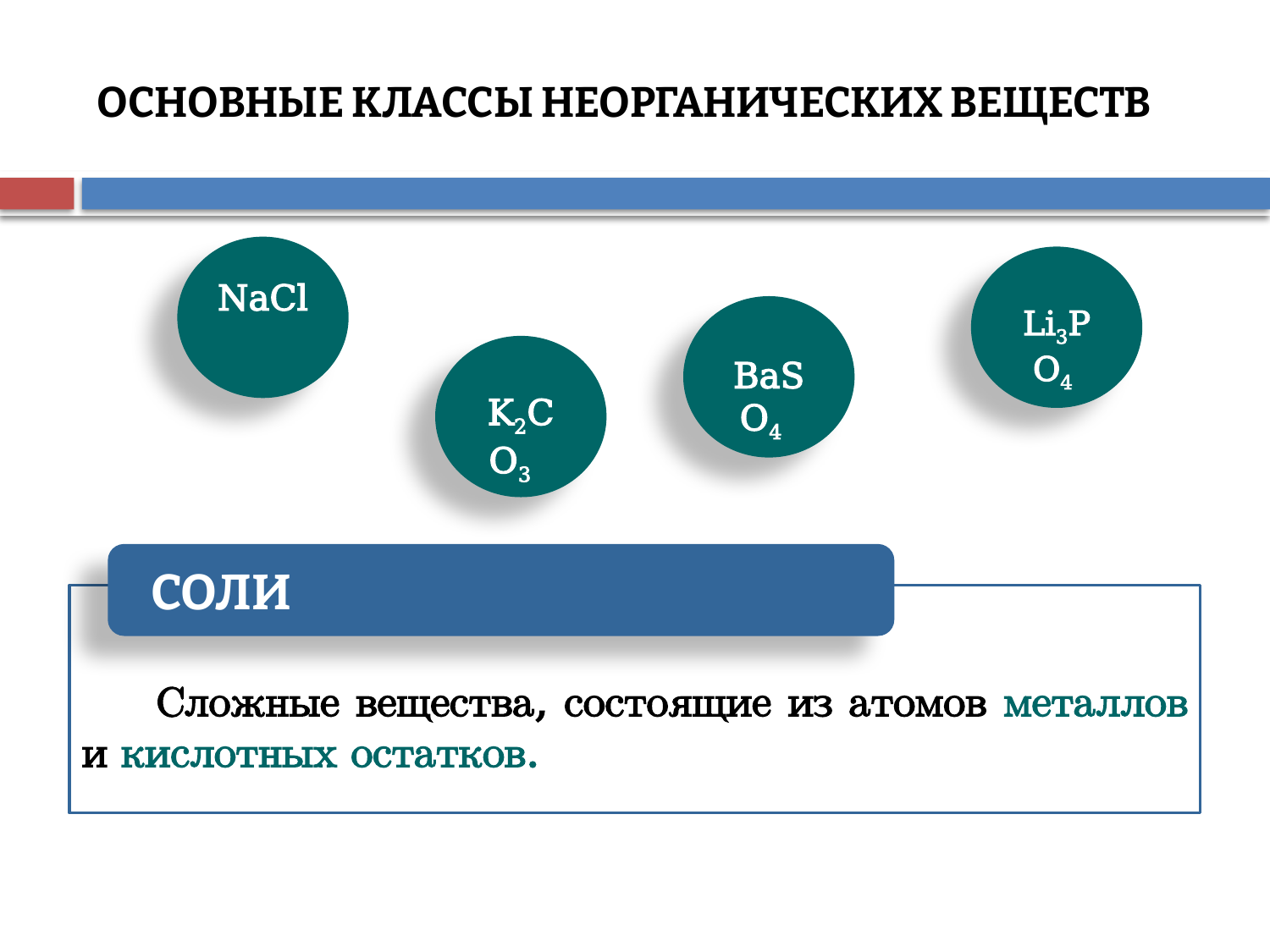

# ОСНОВНЫЕ КЛАССЫ НЕОРГАНИЧЕСКИХ ВЕЩЕСТВ
NaCl

Li3PO4

BaSO4

K2CO3
СОЛИ

       Сложные вещества, состоящие из атомов металлов и кислотных остатков.